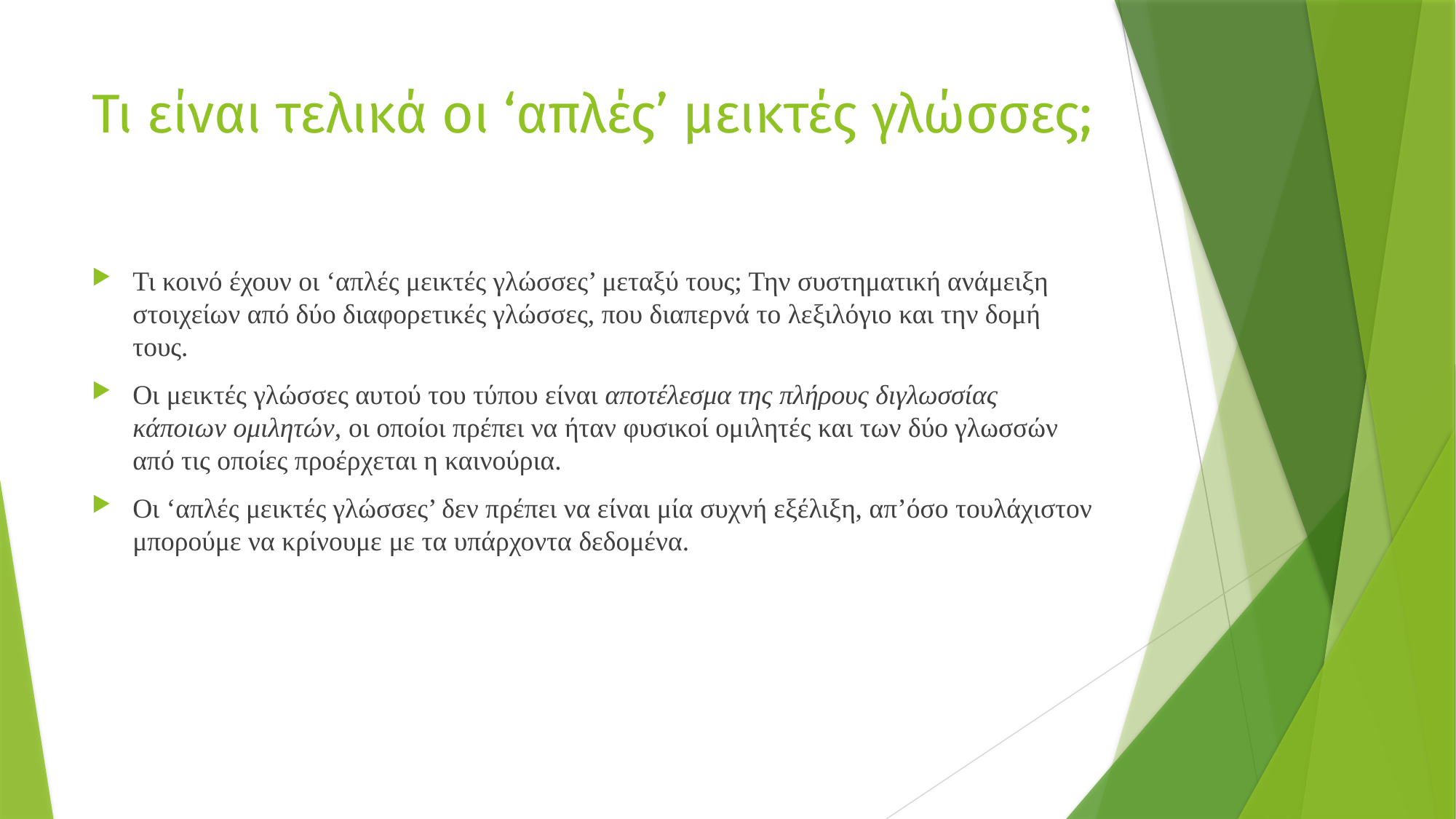

# Τι είναι τελικά οι ‘απλές’ μεικτές γλώσσες;
Τι κοινό έχουν οι ‘απλές μεικτές γλώσσες’ μεταξύ τους; Την συστηματική ανάμειξη στοιχείων από δύο διαφορετικές γλώσσες, που διαπερνά το λεξιλόγιο και την δομή τους.
Οι μεικτές γλώσσες αυτού του τύπου είναι αποτέλεσμα της πλήρους διγλωσσίας κάποιων ομιλητών, οι οποίοι πρέπει να ήταν φυσικοί ομιλητές και των δύο γλωσσών από τις οποίες προέρχεται η καινούρια.
Οι ‘απλές μεικτές γλώσσες’ δεν πρέπει να είναι μία συχνή εξέλιξη, απ’όσο τουλάχιστον μπορούμε να κρίνουμε με τα υπάρχοντα δεδομένα.